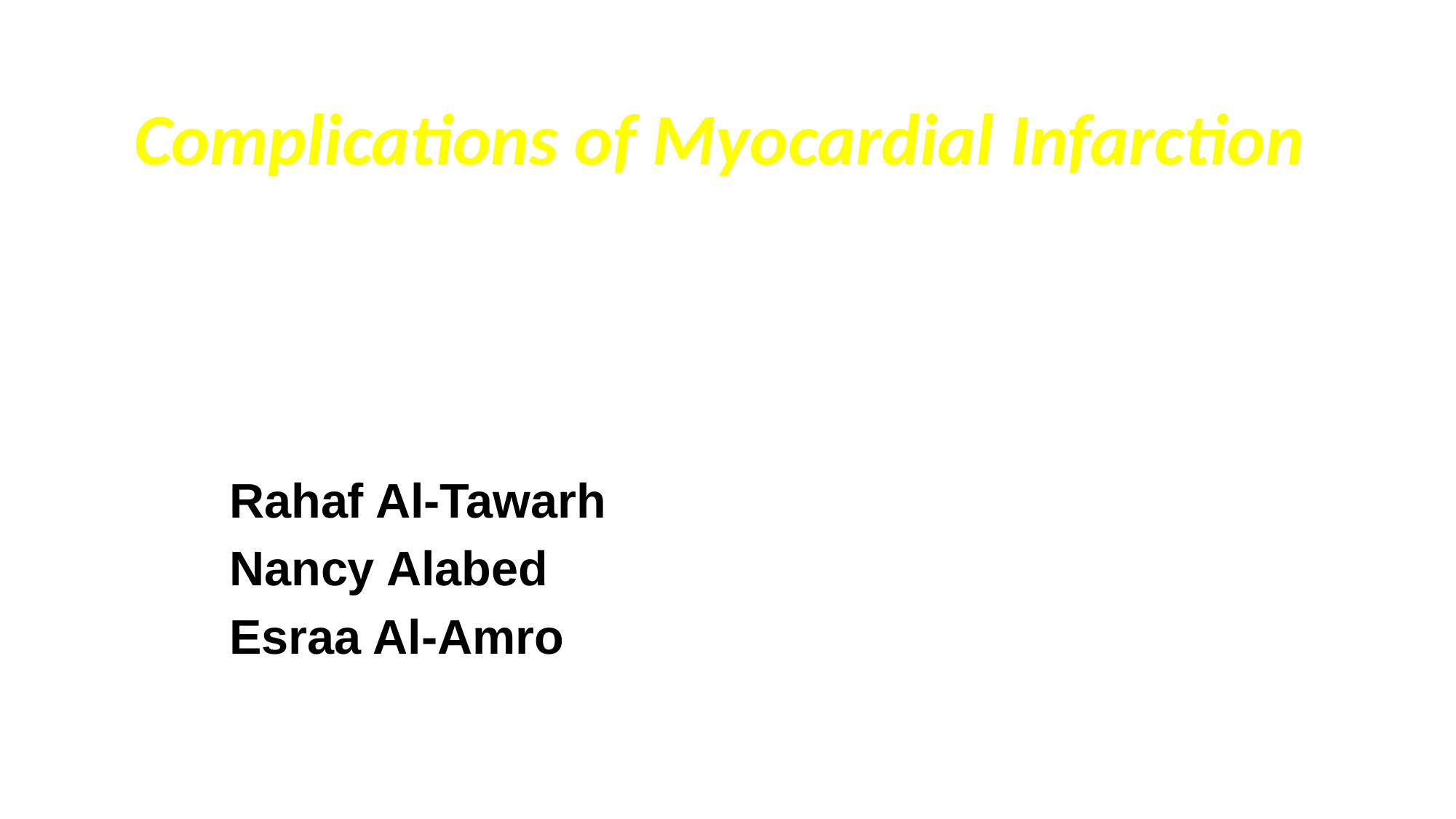

# Complications of Myocardial Infarction
Rahaf Al-Tawarh
Nancy Alabed
Esraa Al-Amro